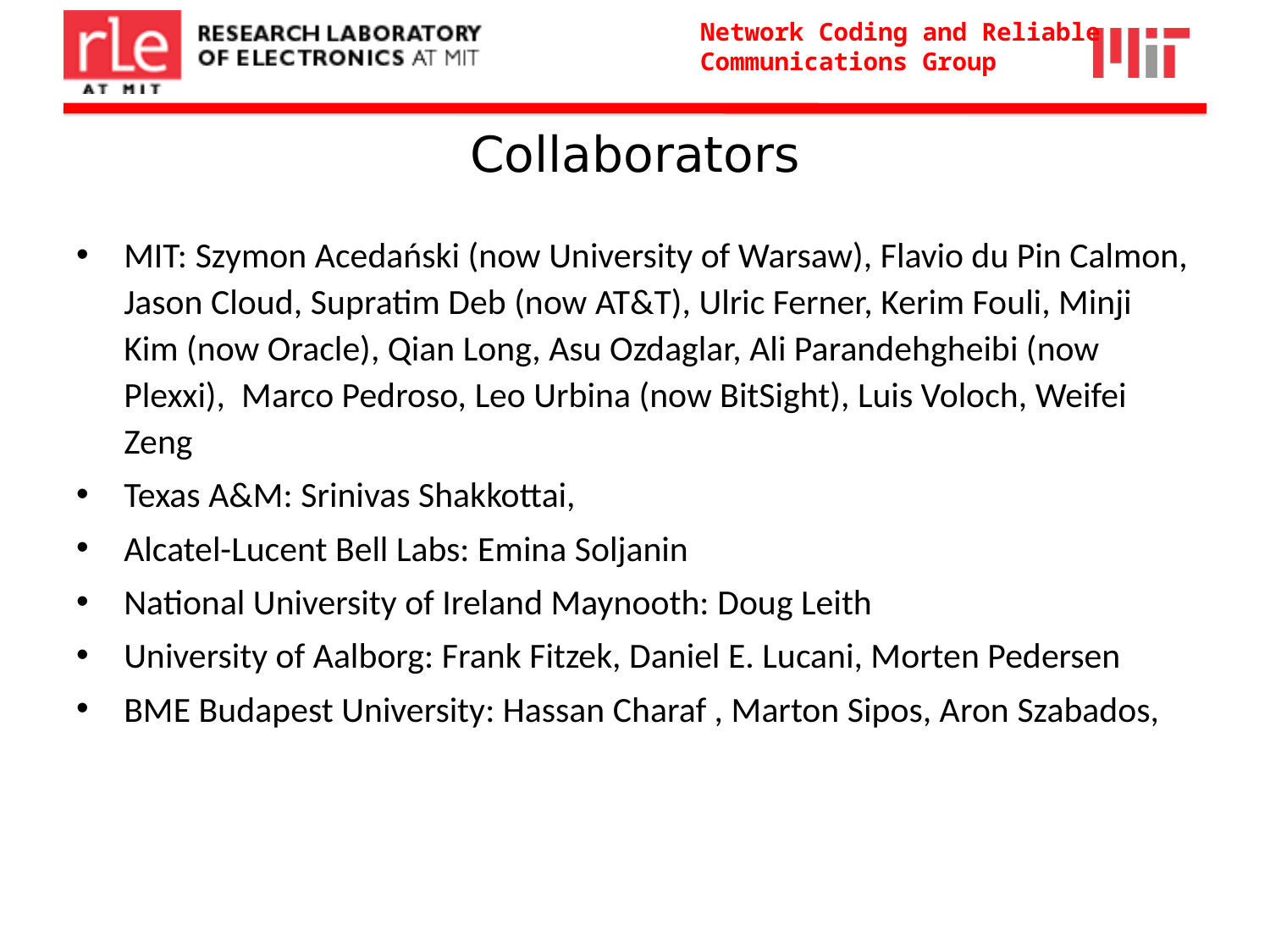

# Collaborators
MIT: Szymon Acedański (now University of Warsaw), Flavio du Pin Calmon, Jason Cloud, Supratim Deb (now AT&T), Ulric Ferner, Kerim Fouli, Minji Kim (now Oracle), Qian Long, Asu Ozdaglar, Ali Parandehgheibi (now Plexxi),  Marco Pedroso, Leo Urbina (now BitSight), Luis Voloch, Weifei Zeng
Texas A&M: Srinivas Shakkottai,
Alcatel-Lucent Bell Labs: Emina Soljanin
National University of Ireland Maynooth: Doug Leith
University of Aalborg: Frank Fitzek, Daniel E. Lucani, Morten Pedersen
BME Budapest University: Hassan Charaf , Marton Sipos, Aron Szabados,